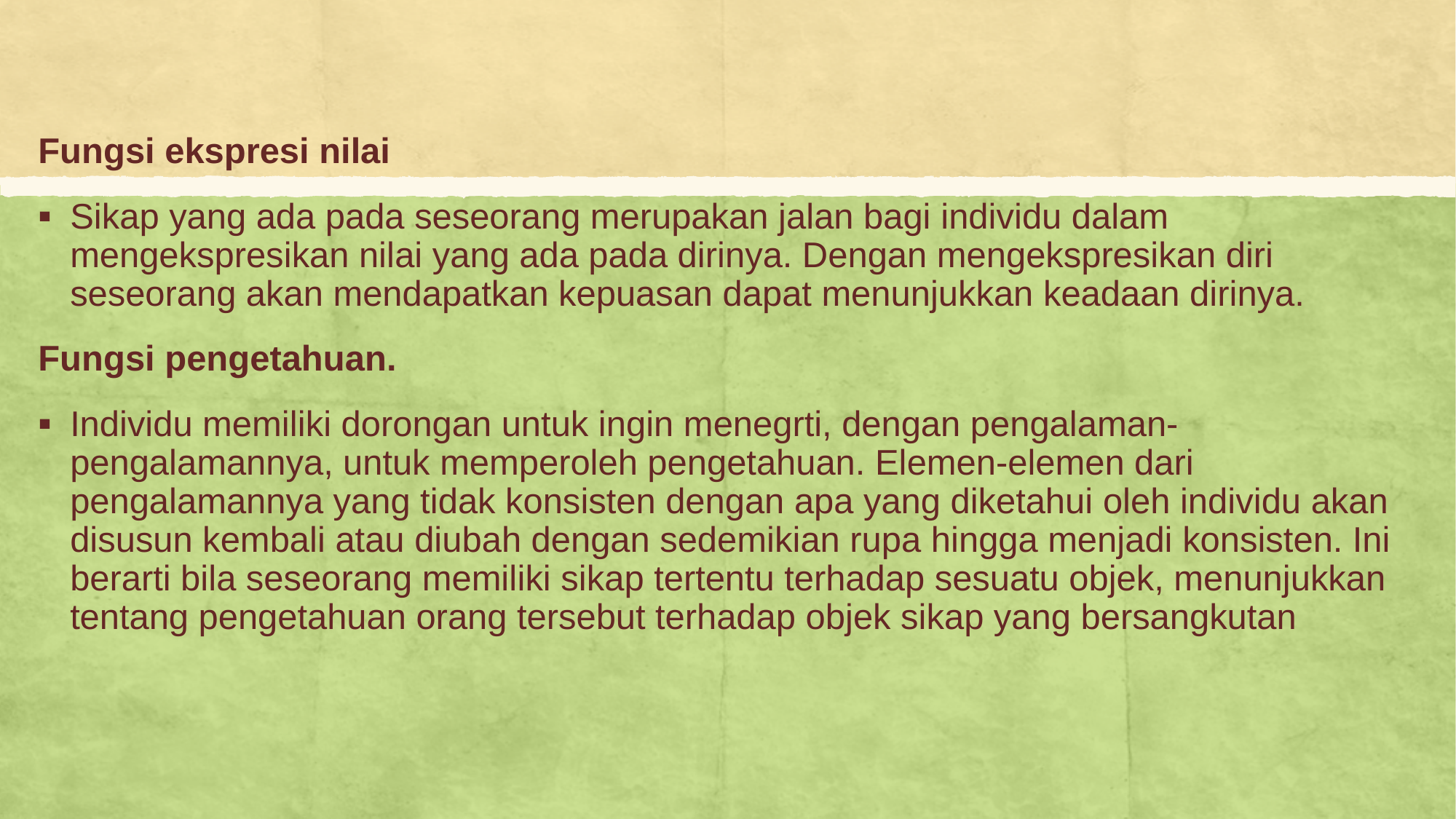

Fungsi ekspresi nilai
Sikap yang ada pada seseorang merupakan jalan bagi individu dalam mengekspresikan nilai yang ada pada dirinya. Dengan mengekspresikan diri seseorang akan mendapatkan kepuasan dapat menunjukkan keadaan dirinya.
Fungsi pengetahuan.
Individu memiliki dorongan untuk ingin menegrti, dengan pengalaman-pengalamannya, untuk memperoleh pengetahuan. Elemen-elemen dari pengalamannya yang tidak konsisten dengan apa yang diketahui oleh individu akan disusun kembali atau diubah dengan sedemikian rupa hingga menjadi konsisten. Ini berarti bila seseorang memiliki sikap tertentu terhadap sesuatu objek, menunjukkan tentang pengetahuan orang tersebut terhadap objek sikap yang bersangkutan